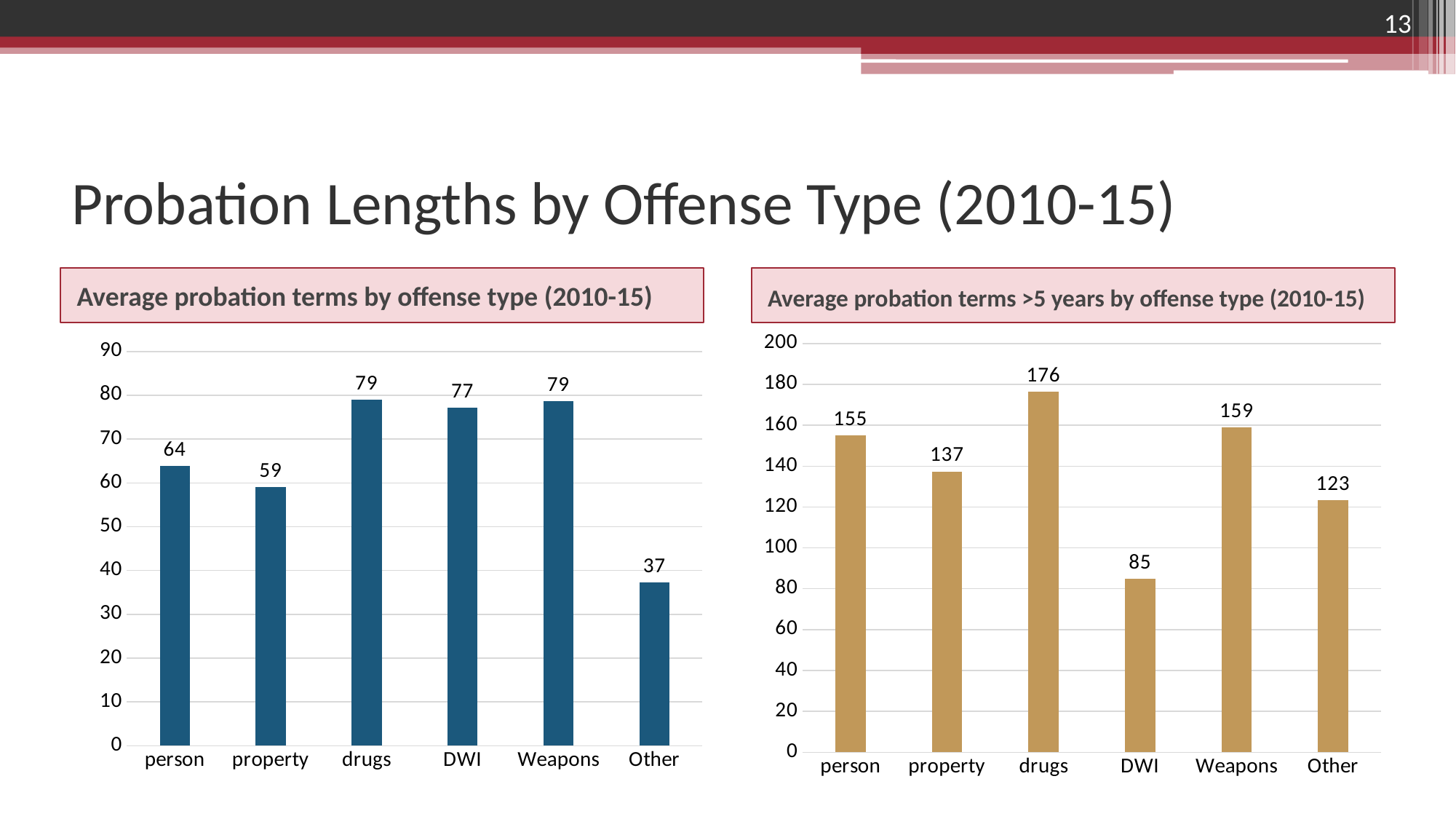

13
# Probation Lengths by Offense Type (2010-15)
Average probation terms by offense type (2010-15)
Average probation terms >5 years by offense type (2010-15)

### Chart

| Category |  |
|---|---|
| person | 63.93418980461288 |
| property | 58.999548311990786 |
| drugs | 78.92199874436362 |
| DWI | 77.09798994974878 |
| Weapons | 78.67916444444435 |
| Other | 37.31072931680606 |

### Chart

| Category |  |
|---|---|
| person | 155.11379844961218 |
| property | 137.38494623655964 |
| drugs | 176.3204843093648 |
| DWI | 84.70161290322581 |
| Weapons | 159.00879765395902 |
| Other | 123.34426229508199 |